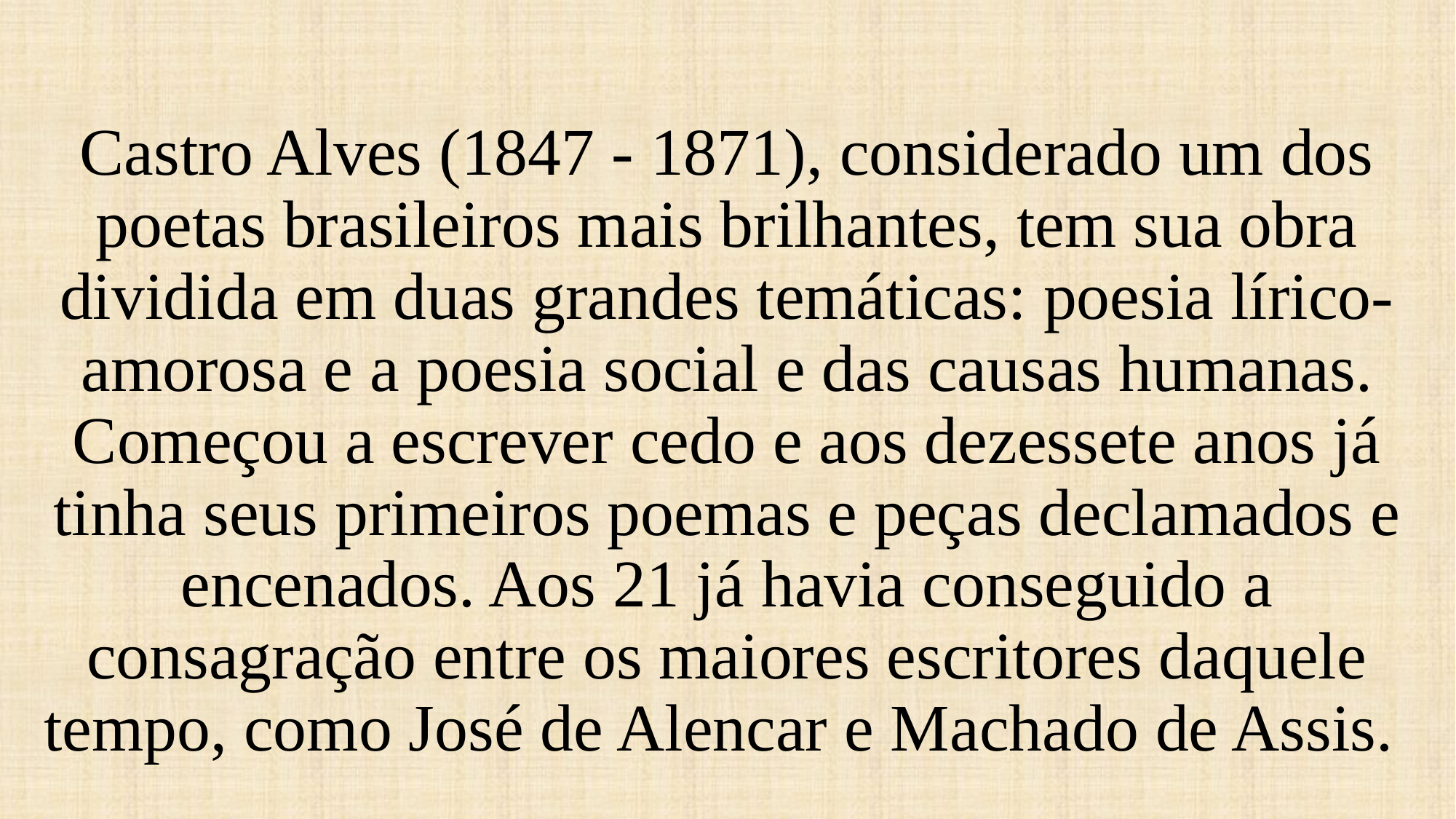

Castro Alves (1847 - 1871), considerado um dos poetas brasileiros mais brilhantes, tem sua obra dividida em duas grandes temáticas: poesia lírico-amorosa e a poesia social e das causas humanas. Começou a escrever cedo e aos dezessete anos já tinha seus primeiros poemas e peças declamados e encenados. Aos 21 já havia conseguido a consagração entre os maiores escritores daquele tempo, como José de Alencar e Machado de Assis.